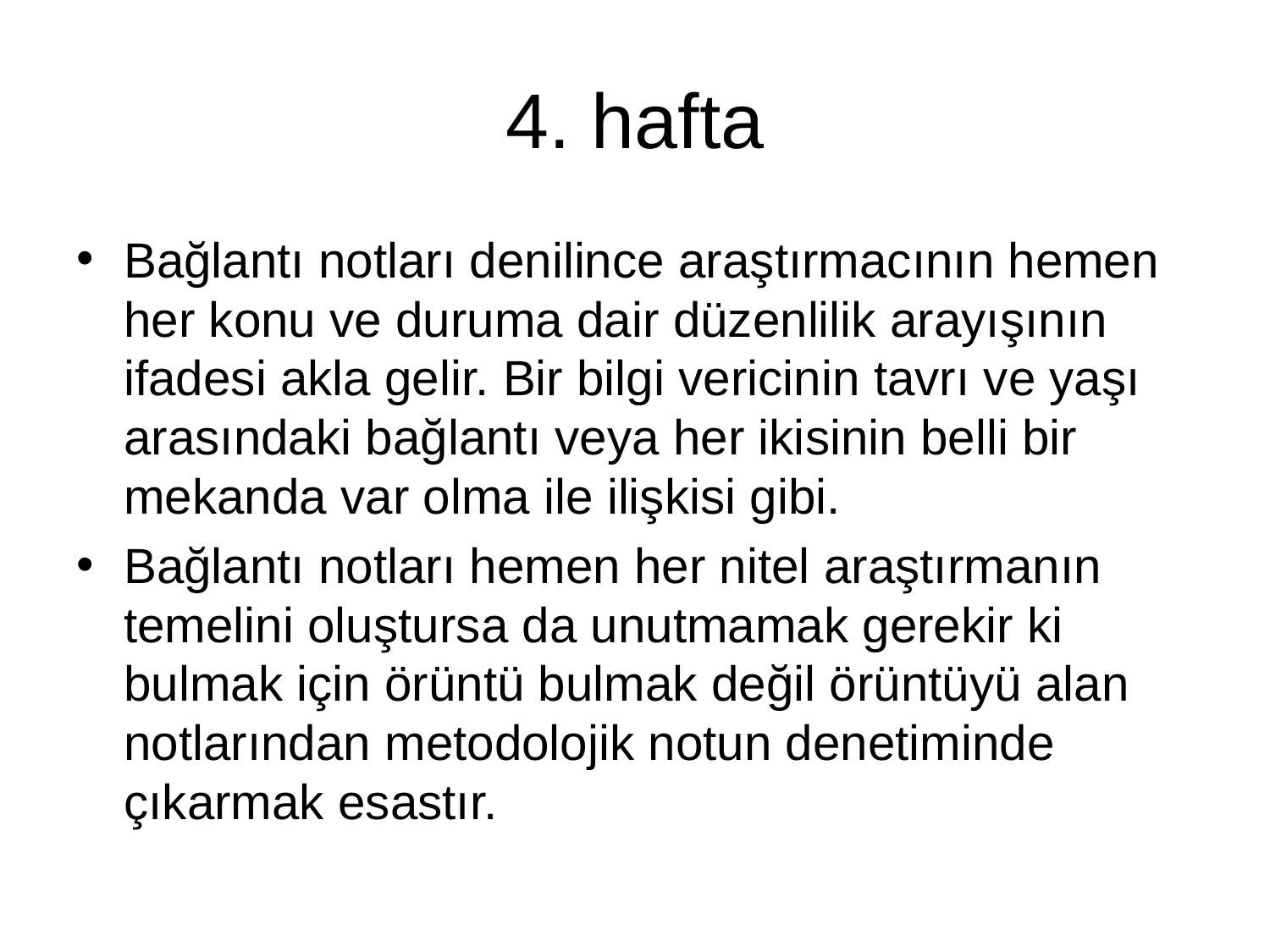

# 4. hafta
Bağlantı notları denilince araştırmacının hemen her konu ve duruma dair düzenlilik arayışının ifadesi akla gelir. Bir bilgi vericinin tavrı ve yaşı arasındaki bağlantı veya her ikisinin belli bir mekanda var olma ile ilişkisi gibi.
Bağlantı notları hemen her nitel araştırmanın temelini oluştursa da unutmamak gerekir ki bulmak için örüntü bulmak değil örüntüyü alan notlarından metodolojik notun denetiminde çıkarmak esastır.